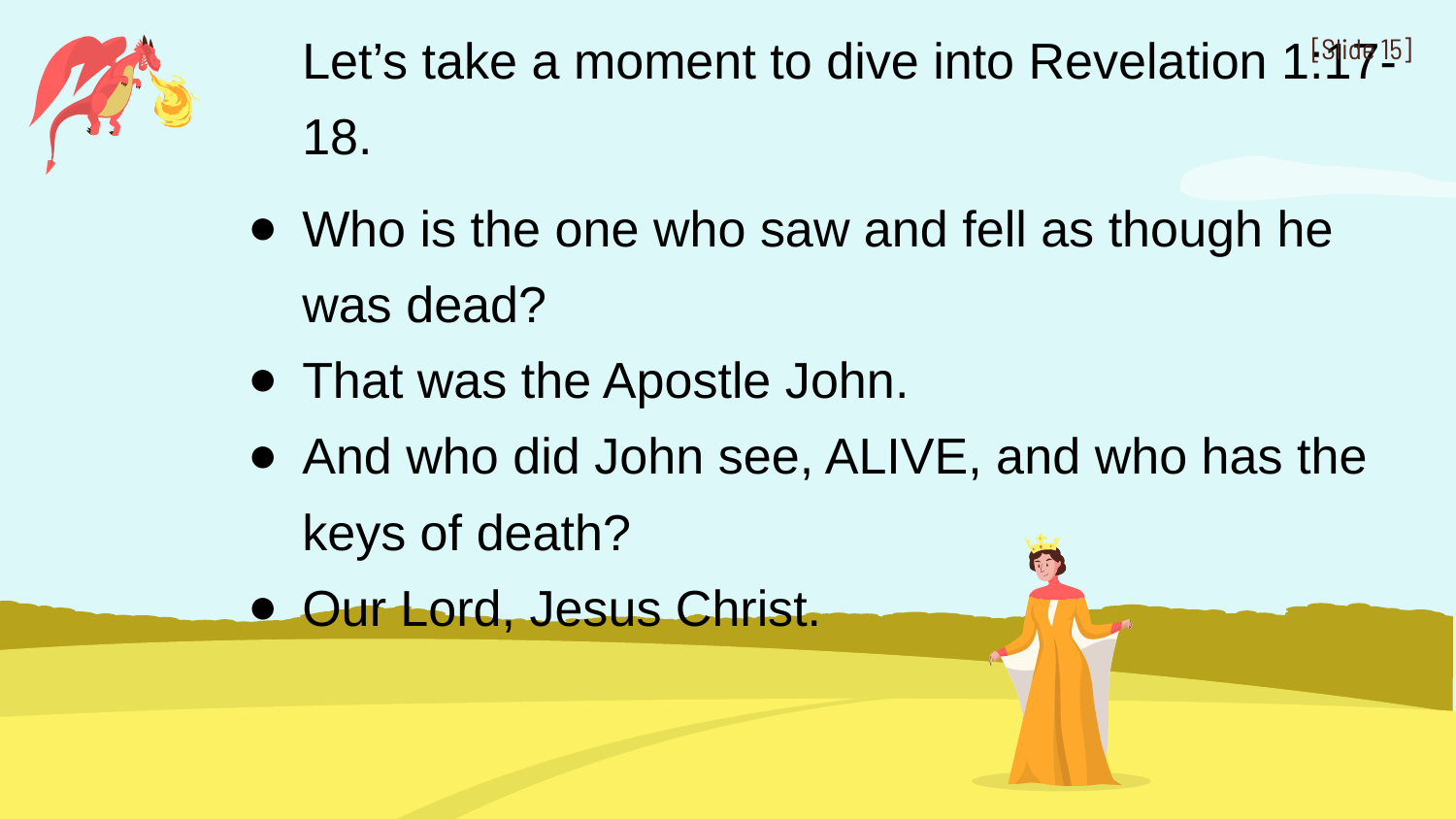

[Slide 15]

# Let’s take a moment to dive into Revelation 1:17-18.
Who is the one who saw and fell as though he was dead?
That was the Apostle John.
And who did John see, ALIVE, and who has the keys of death?
Our Lord, Jesus Christ.